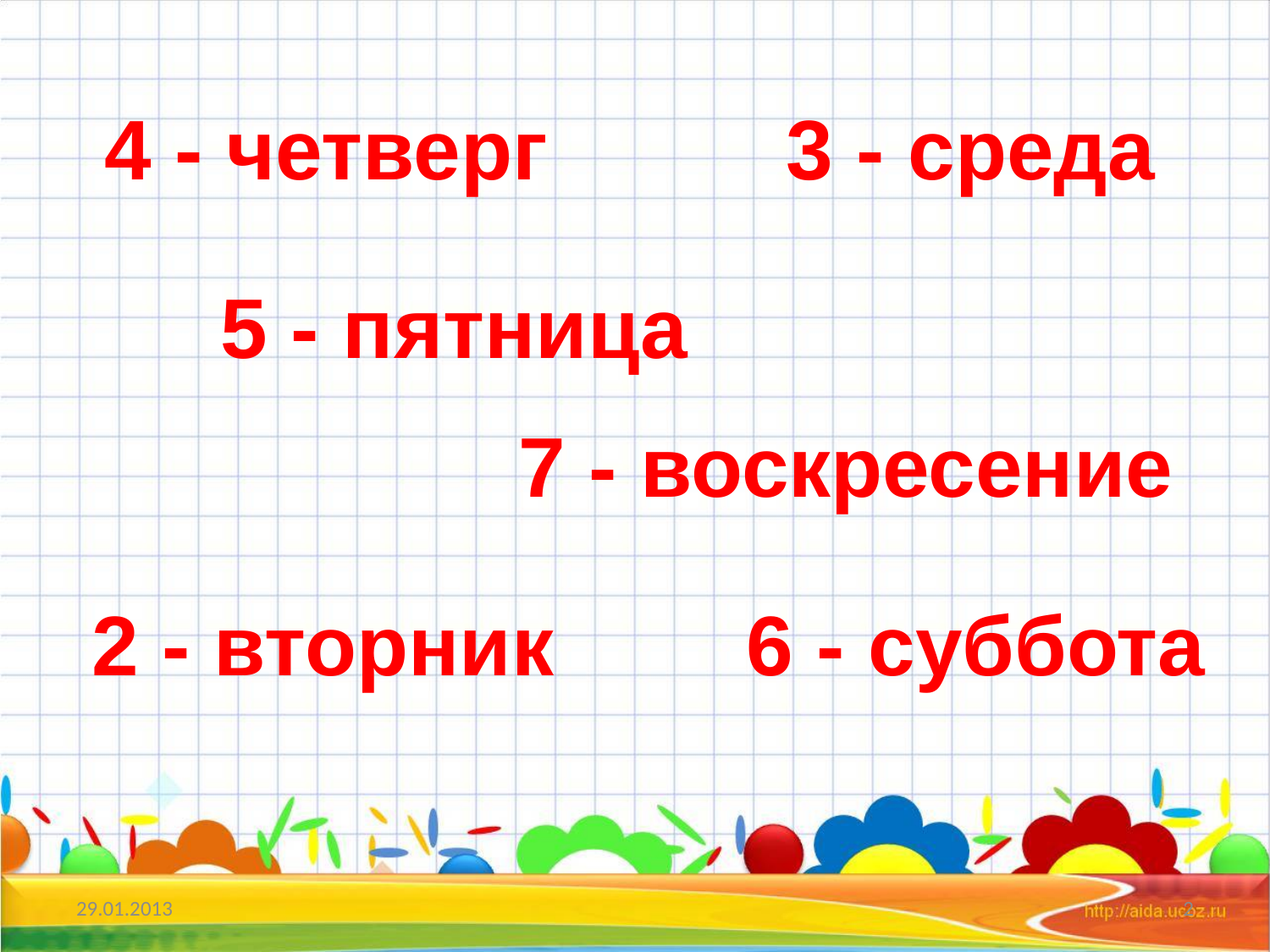

4 - четверг
3 - среда
5 - пятница
7 - воскресение
2 - вторник
6 - суббота
29.01.2013
2